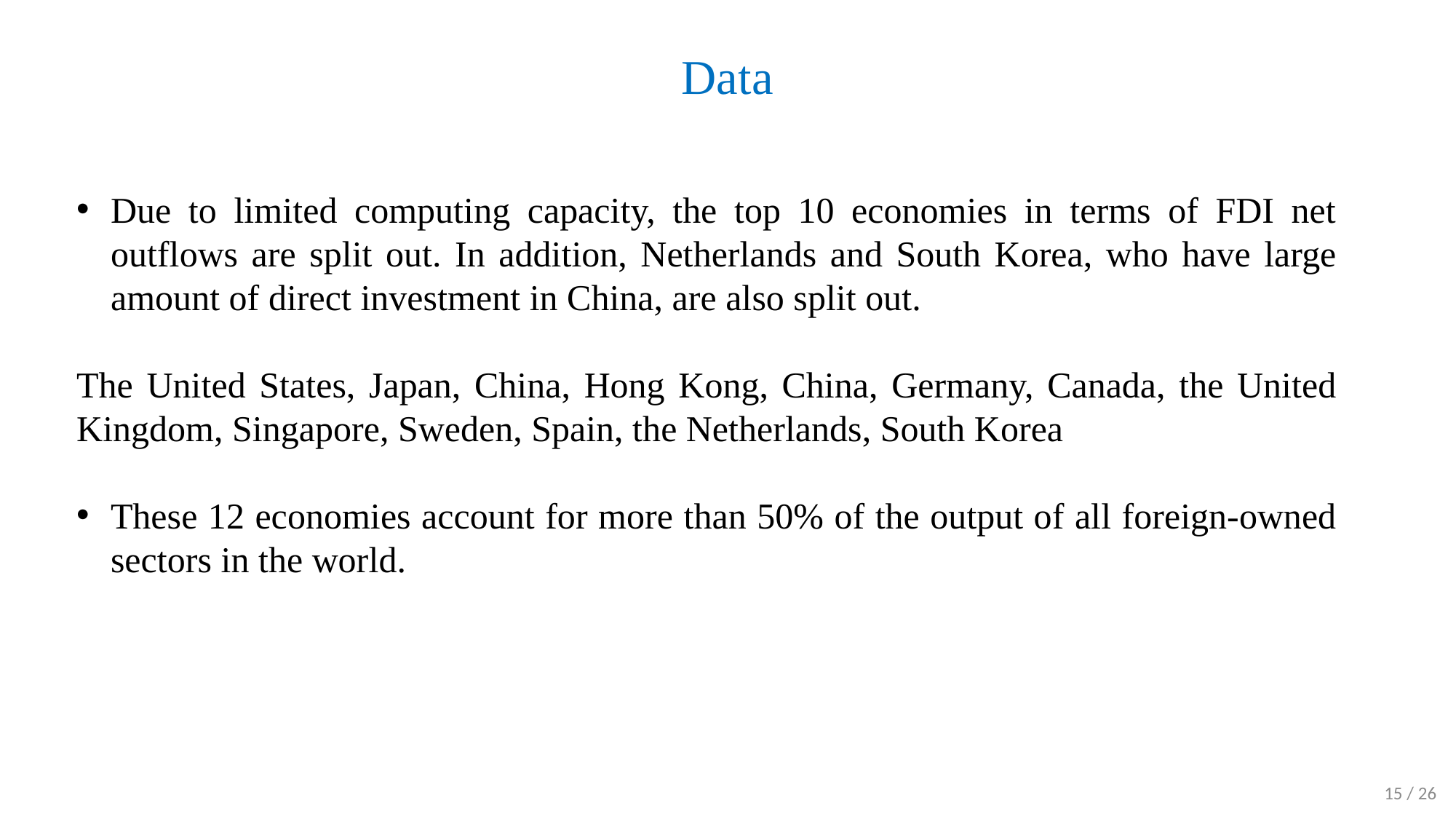

# Data
Due to limited computing capacity, the top 10 economies in terms of FDI net outflows are split out. In addition, Netherlands and South Korea, who have large amount of direct investment in China, are also split out.

The United States, Japan, China, Hong Kong, China, Germany, Canada, the United Kingdom, Singapore, Sweden, Spain, the Netherlands, South Korea

These 12 economies account for more than 50% of the output of all foreign-owned sectors in the world.
15 / 26